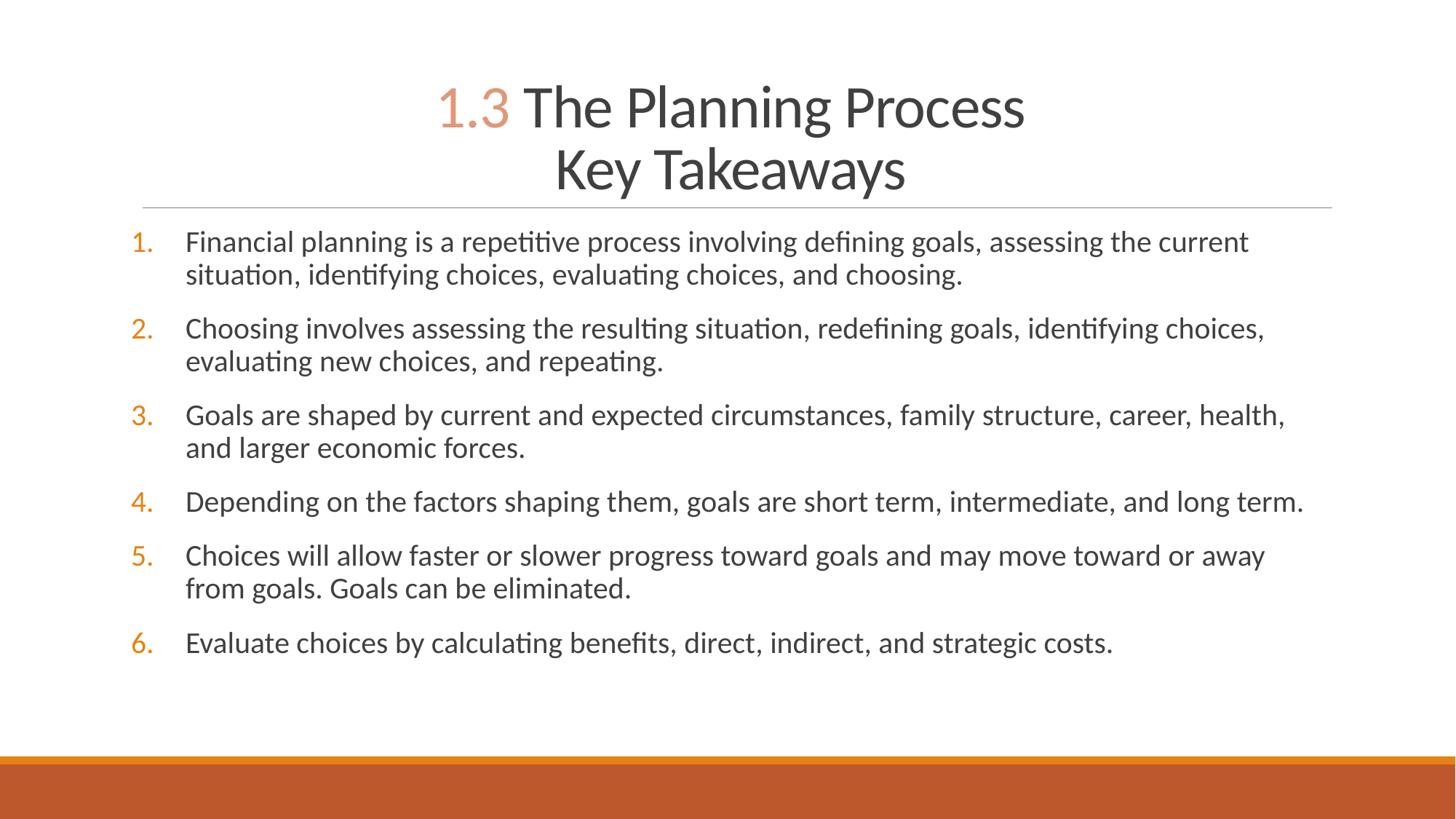

# 1.3 The Planning Process Key Takeaways
Financial planning is a repetitive process involving defining goals, assessing the current situation, identifying choices, evaluating choices, and choosing.
Choosing involves assessing the resulting situation, redefining goals, identifying choices, evaluating new choices, and repeating.
Goals are shaped by current and expected circumstances, family structure, career, health, and larger economic forces.
Depending on the factors shaping them, goals are short term, intermediate, and long term.
Choices will allow faster or slower progress toward goals and may move toward or away from goals. Goals can be eliminated.
Evaluate choices by calculating benefits, direct, indirect, and strategic costs.